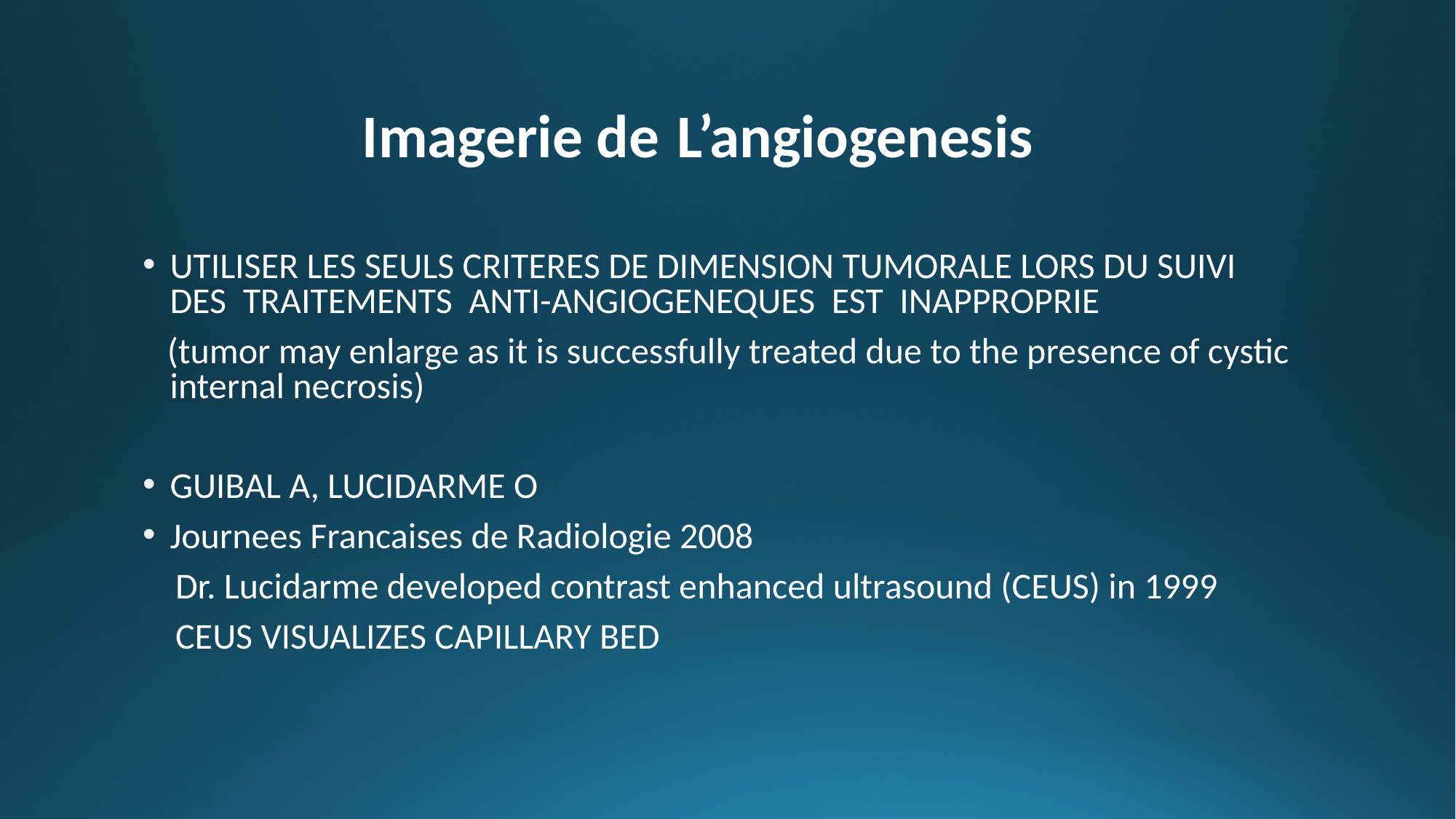

# Imagerie de L’angiogenesis
UTILISER LES SEULS CRITERES DE DIMENSION TUMORALE LORS DU SUIVI  DES  TRAITEMENTS  ANTI-ANGIOGENEQUES  EST  INAPPROPRIE
   (tumor may enlarge as it is successfully treated due to the presence of cystic internal necrosis)

GUIBAL A, LUCIDARME O
Journees Francaises de Radiologie 2008
    Dr. Lucidarme developed contrast enhanced ultrasound (CEUS) in 1999
    CEUS VISUALIZES CAPILLARY BED